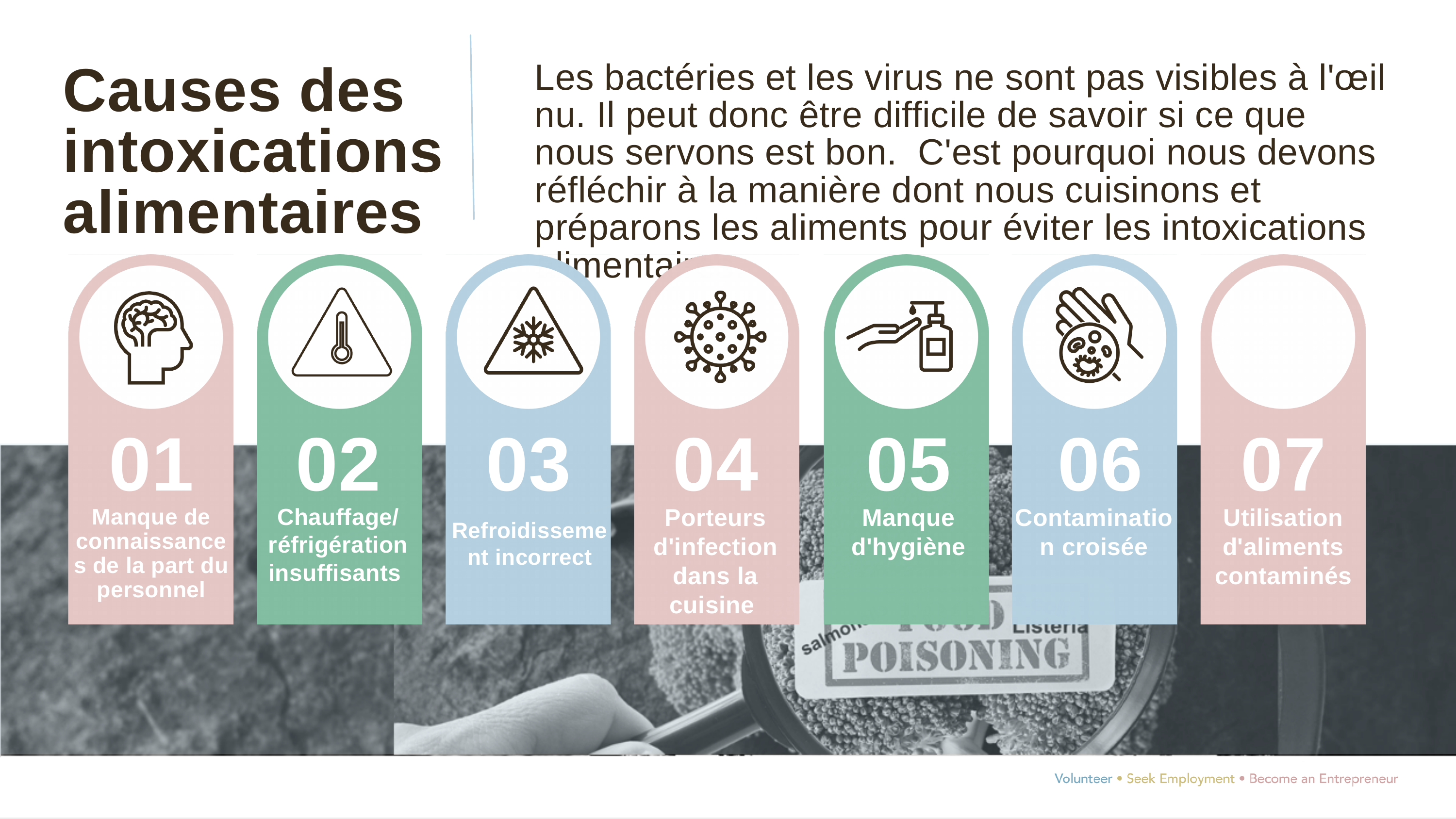

Les bactéries et les virus ne sont pas visibles à l'œil nu. Il peut donc être difficile de savoir si ce que nous servons est bon.  C'est pourquoi nous devons réfléchir à la manière dont nous cuisinons et préparons les aliments pour éviter les intoxications alimentaires.

Causes des intoxications alimentaires

01
02
03
04
05
06
07

Chauffage/
réfrigération insuffisants
Porteurs d'infection dans la cuisine
Manque d'hygiène
Contamination croisée
Utilisation d'aliments contaminés
Manque de connaissances de la part du personnel
Refroidissement incorrect